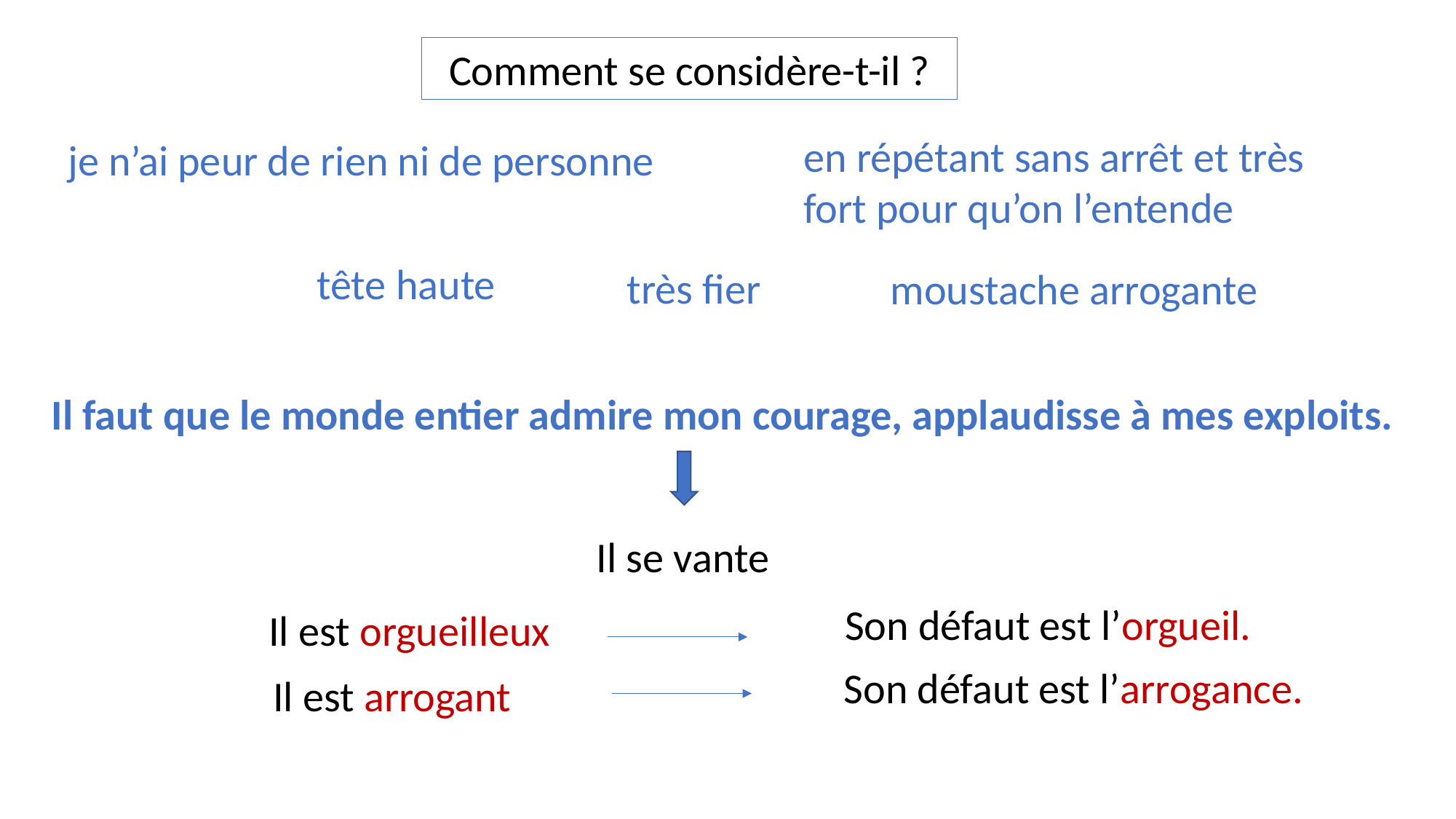

Comment se considère-t-il ?
en répétant sans arrêt et très fort pour qu’on l’entende
je n’ai peur de rien ni de personne
tête haute
très fier
moustache arrogante
Il faut que le monde entier admire mon courage, applaudisse à mes exploits.

Il se vante
Son défaut est l’orgueil.
Il est orgueilleux
Son défaut est l’arrogance.
Il est arrogant